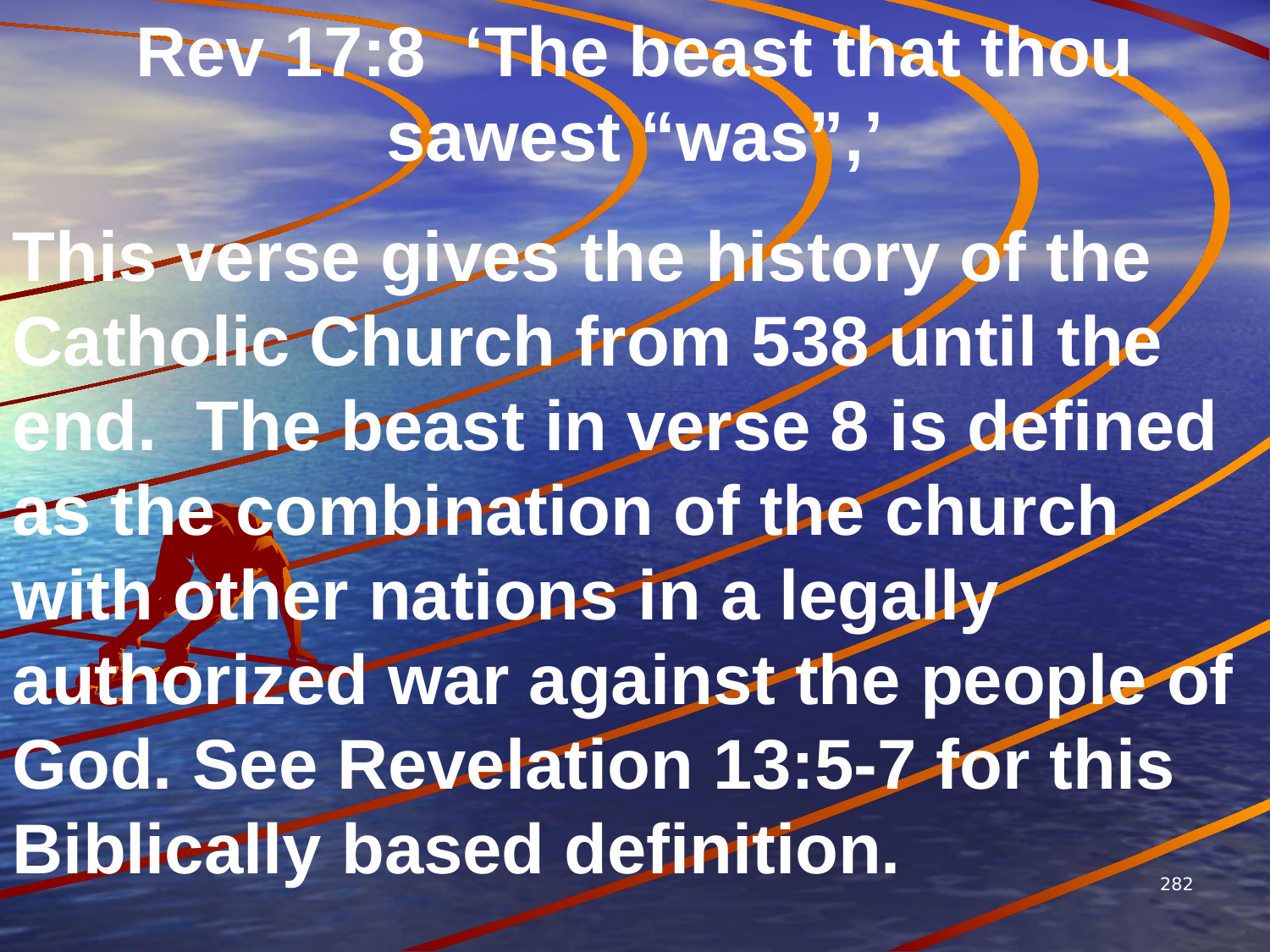

Rev 17:8  ‘The beast that thou sawest “was”,’
This verse gives the history of the Catholic Church from 538 until the end.  The beast in verse 8 is defined as the combination of the church with other nations in a legally authorized war against the people of God. See Revelation 13:5-7 for this Biblically based definition.
282